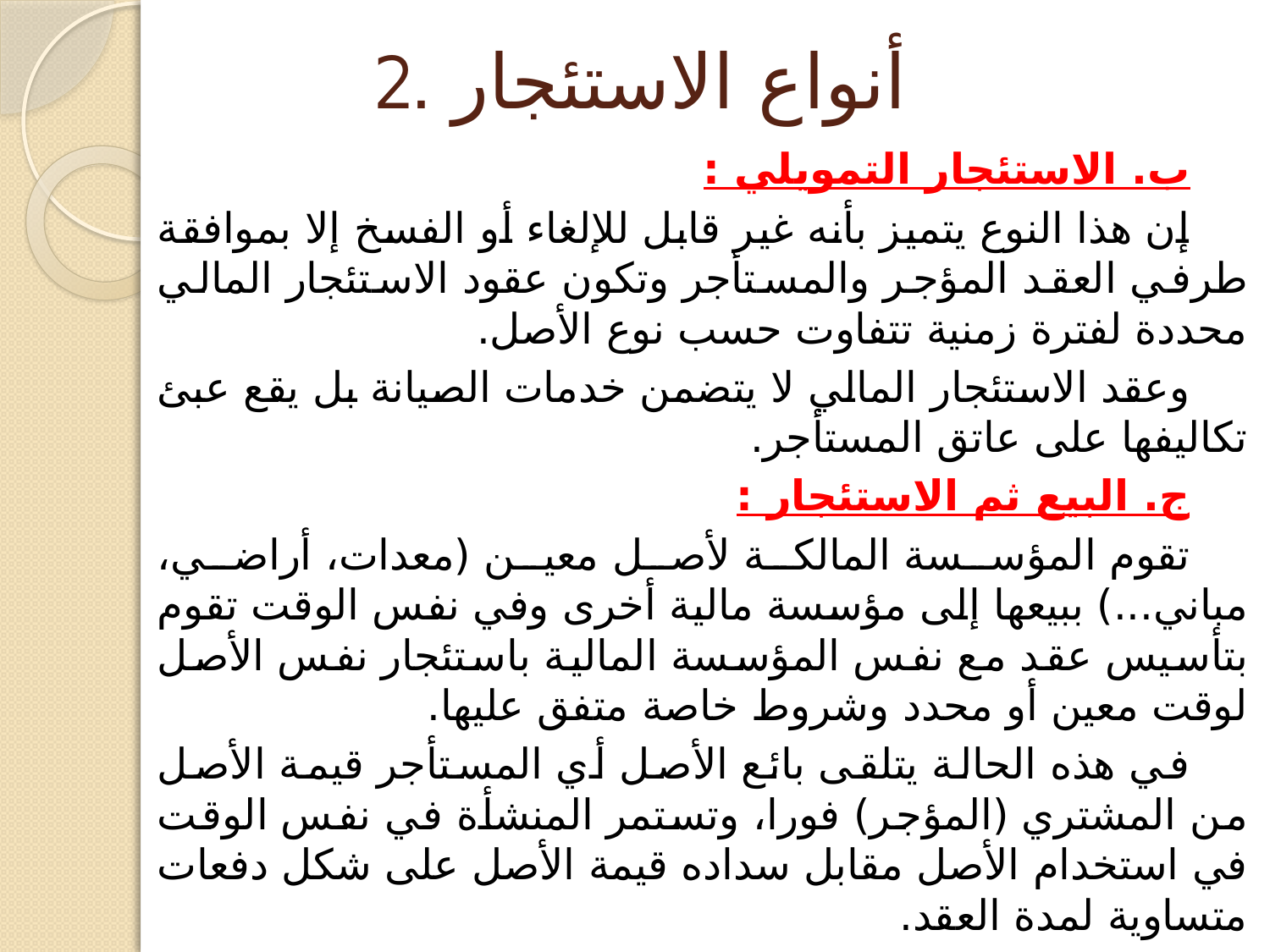

# 2. أنواع الاستئجار
ب. الاستئجار التمويلي :
إن هذا النوع يتميز بأنه غير قابل للإلغاء أو الفسخ إلا بموافقة طرفي العقد المؤجر والمستأجر وتكون عقود الاستئجار المالي محددة لفترة زمنية تتفاوت حسب نوع الأصل.
وعقد الاستئجار المالي لا يتضمن خدمات الصيانة بل يقع عبئ تكاليفها على عاتق المستأجر.
ج. البيع ثم الاستئجار :
تقوم المؤسسة المالكة لأصل معين (معدات، أراضي، مباني...) ببيعها إلى مؤسسة مالية أخرى وفي نفس الوقت تقوم بتأسيس عقد مع نفس المؤسسة المالية باستئجار نفس الأصل لوقت معين أو محدد وشروط خاصة متفق عليها.
في هذه الحالة يتلقى بائع الأصل أي المستأجر قيمة الأصل من المشتري (المؤجر) فورا، وتستمر المنشأة في نفس الوقت في استخدام الأصل مقابل سداده قيمة الأصل على شكل دفعات متساوية لمدة العقد.